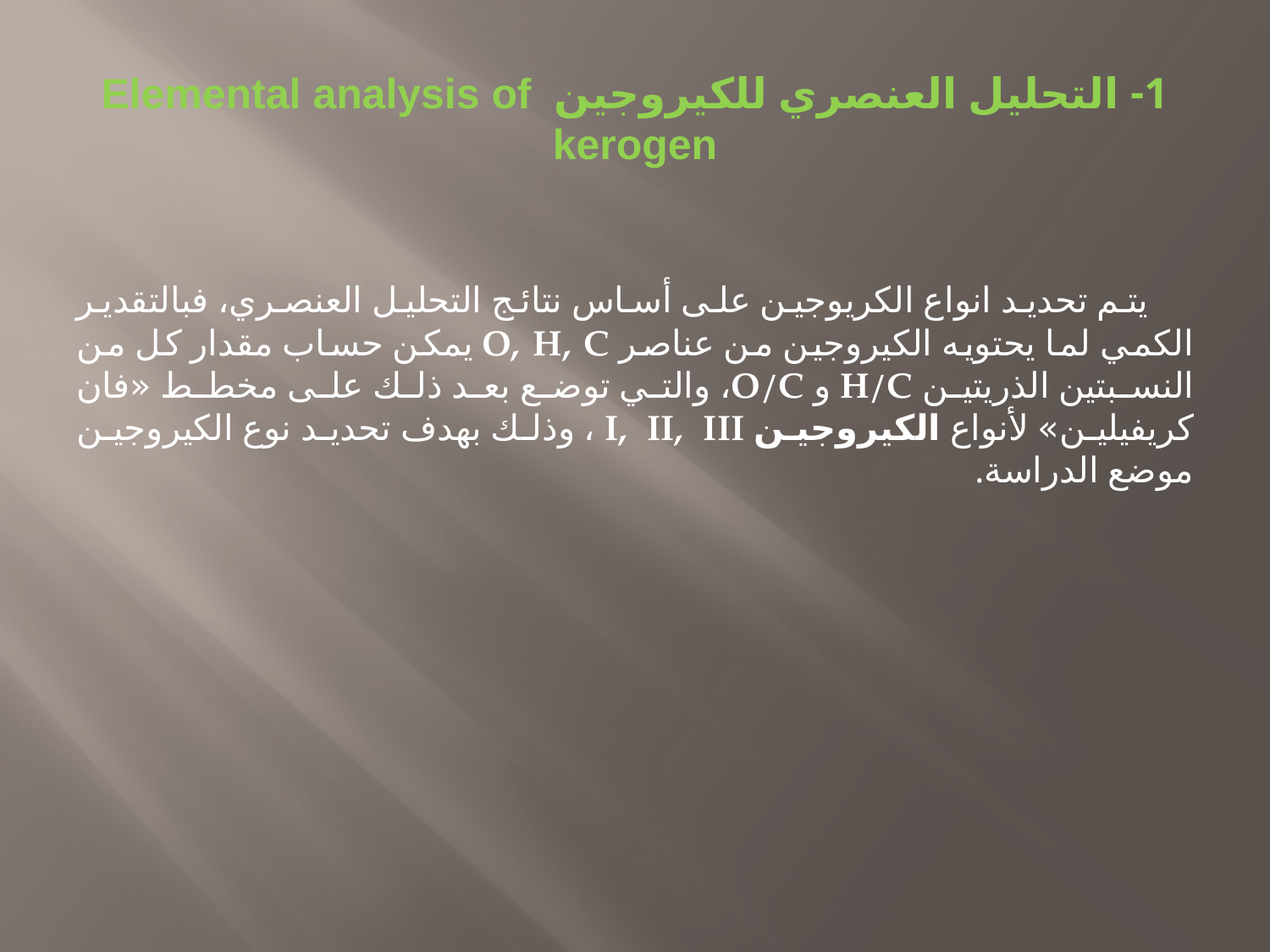

# 1- التحليل العنصري للكيروجين  Elemental analysis of kerogen

     يتم تحديد انواع الكريوجين على أساس نتائج التحليل العنصري، فبالتقدير الكمي لما يحتويه الكيروجين من عناصر O, H, C يمكن حساب مقدار كل من النسبتين الذريتين H/C و O/C، والتي توضع بعد ذلك على مخطط «فان كريفيلين» لأنواع الكيروجين I, II, III ، وذلك بهدف تحديد نوع الكيروجين موضع الدراسة.